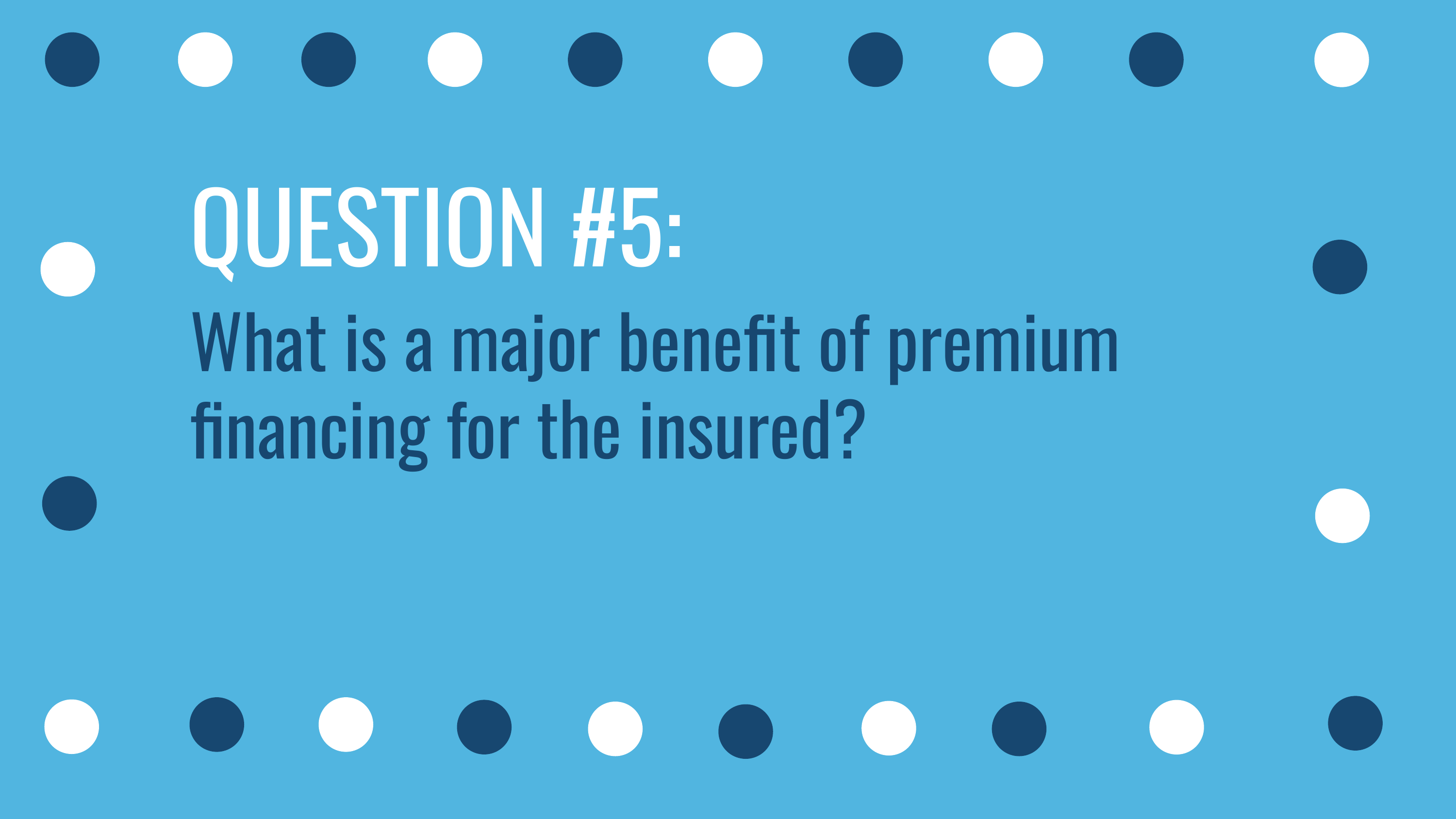

QUESTION #5:
What is a major benefit of premium financing for the insured?